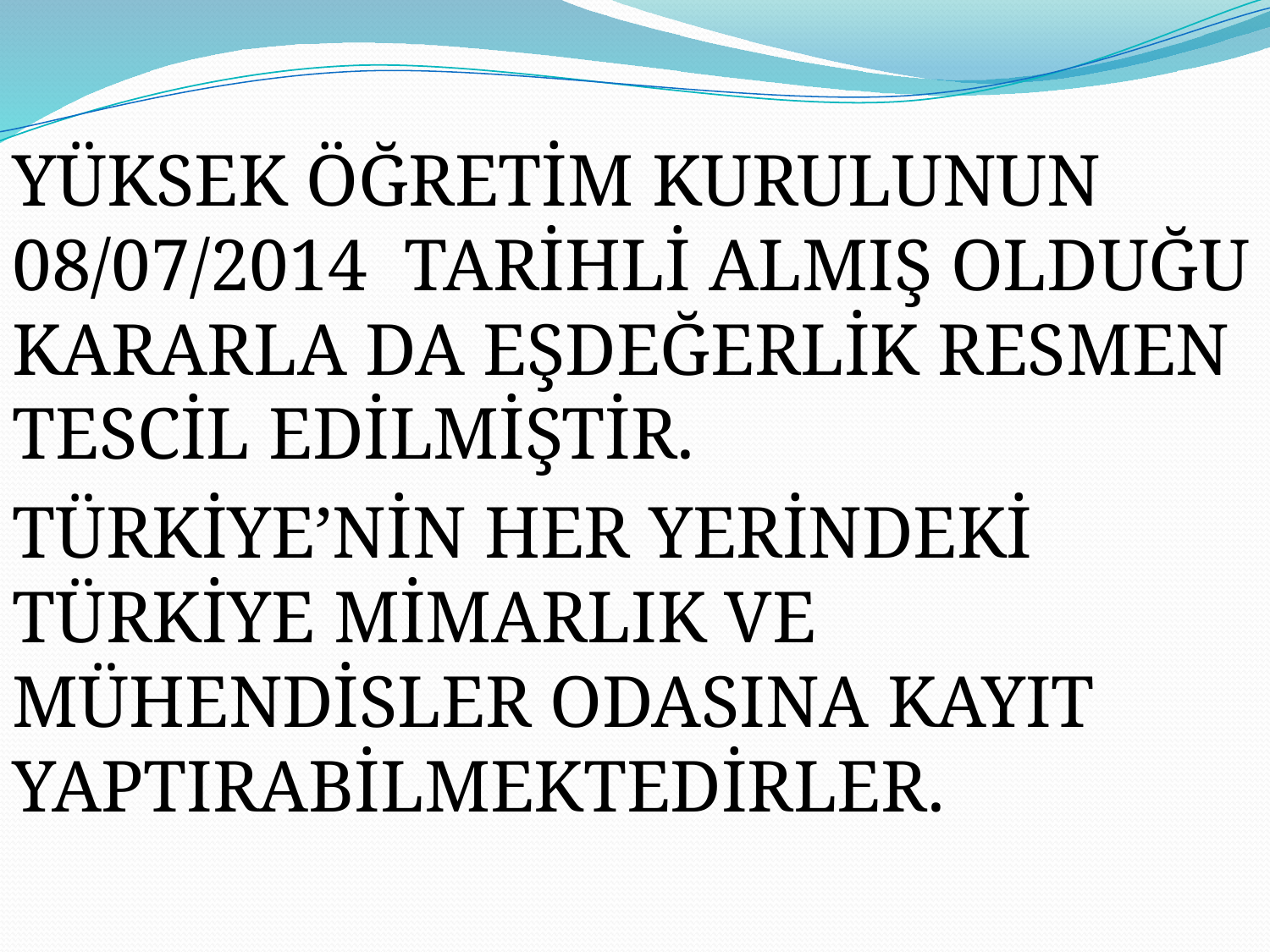

YÜKSEK ÖĞRETİM KURULUNUN 08/07/2014  TARİHLİ ALMIŞ OLDUĞU KARARLA DA EŞDEĞERLİK RESMEN TESCİL EDİLMİŞTİR.
TÜRKİYE’NİN HER YERİNDEKİ TÜRKİYE MİMARLIK VE MÜHENDİSLER ODASINA KAYIT YAPTIRABİLMEKTEDİRLER.